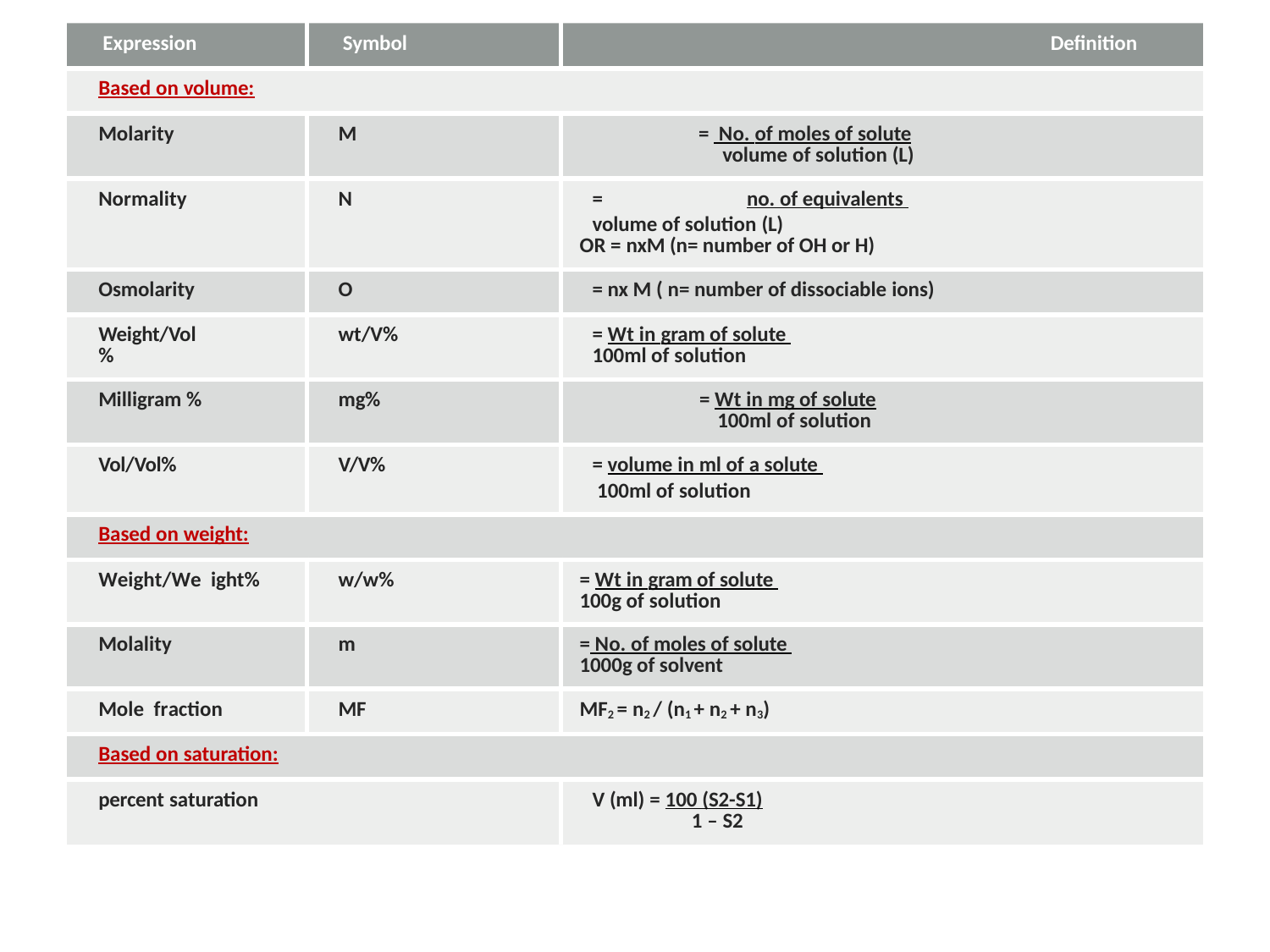

| Expression | Symbol | Definition |
| --- | --- | --- |
| Based on volume: |  |  |
| Molarity | M | = No. of moles of solute volume of solution (L) |
| Normality | N | = no. of equivalents volume of solution (L) OR = nxM (n= number of OH or H) |
| Osmolarity | O | = nx M ( n= number of dissociable ions) |
| Weight/Vol % | wt/V% | = Wt in gram of solute 100ml of solution |
| Milligram % | mg% | = Wt in mg of solute 100ml of solution |
| Vol/Vol% | V/V% | = volume in ml of a solute 100ml of solution |
| Based on weight: |  |  |
| Weight/We ight% | w/w% | = Wt in gram of solute 100g of solution |
| Molality | m | = No. of moles of solute 1000g of solvent |
| Mole fraction | MF | MF2 = n2 / (n1 + n2 + n3) |
| Based on saturation: |  |  |
| percent saturation |  | V (ml) = 100 (S2-S1) 1 – S2 |